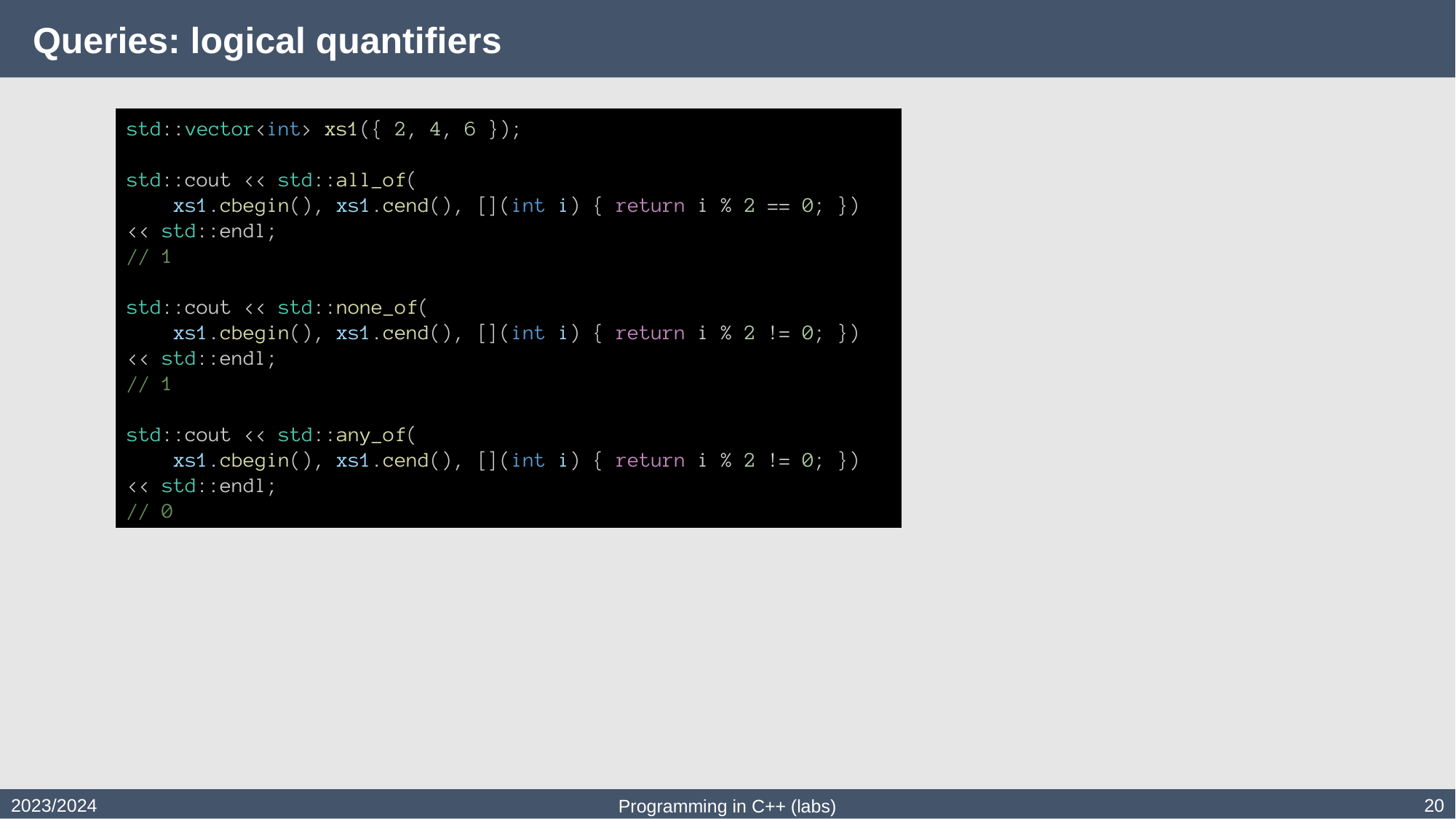

# Queries: logical quantifiers
std::vector<int> xs1({ 2, 4, 6 });
std::cout << std::all_of(
    xs1.cbegin(), xs1.cend(), [](int i) { return i % 2 == 0; }) << std::endl;
// 1
std::cout << std::none_of(
    xs1.cbegin(), xs1.cend(), [](int i) { return i % 2 != 0; }) << std::endl;
// 1

std::cout << std::any_of(
    xs1.cbegin(), xs1.cend(), [](int i) { return i % 2 != 0; }) << std::endl;
// 0
2023/2024
20
Programming in C++ (labs)